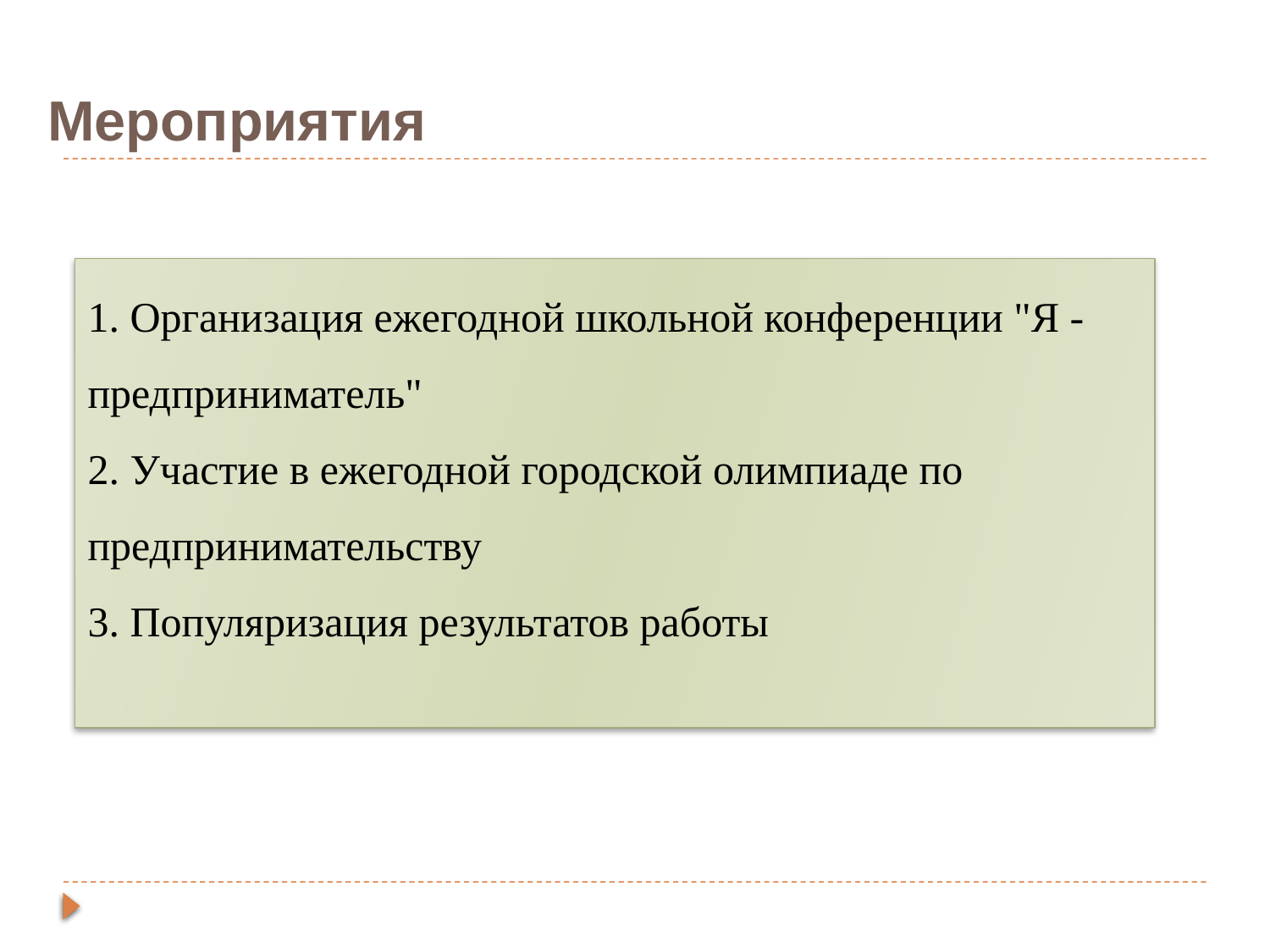

# Мероприятия
1. Организация ежегодной школьной конференции "Я - предприниматель"
2. Участие в ежегодной городской олимпиаде по предпринимательству
3. Популяризация результатов работы